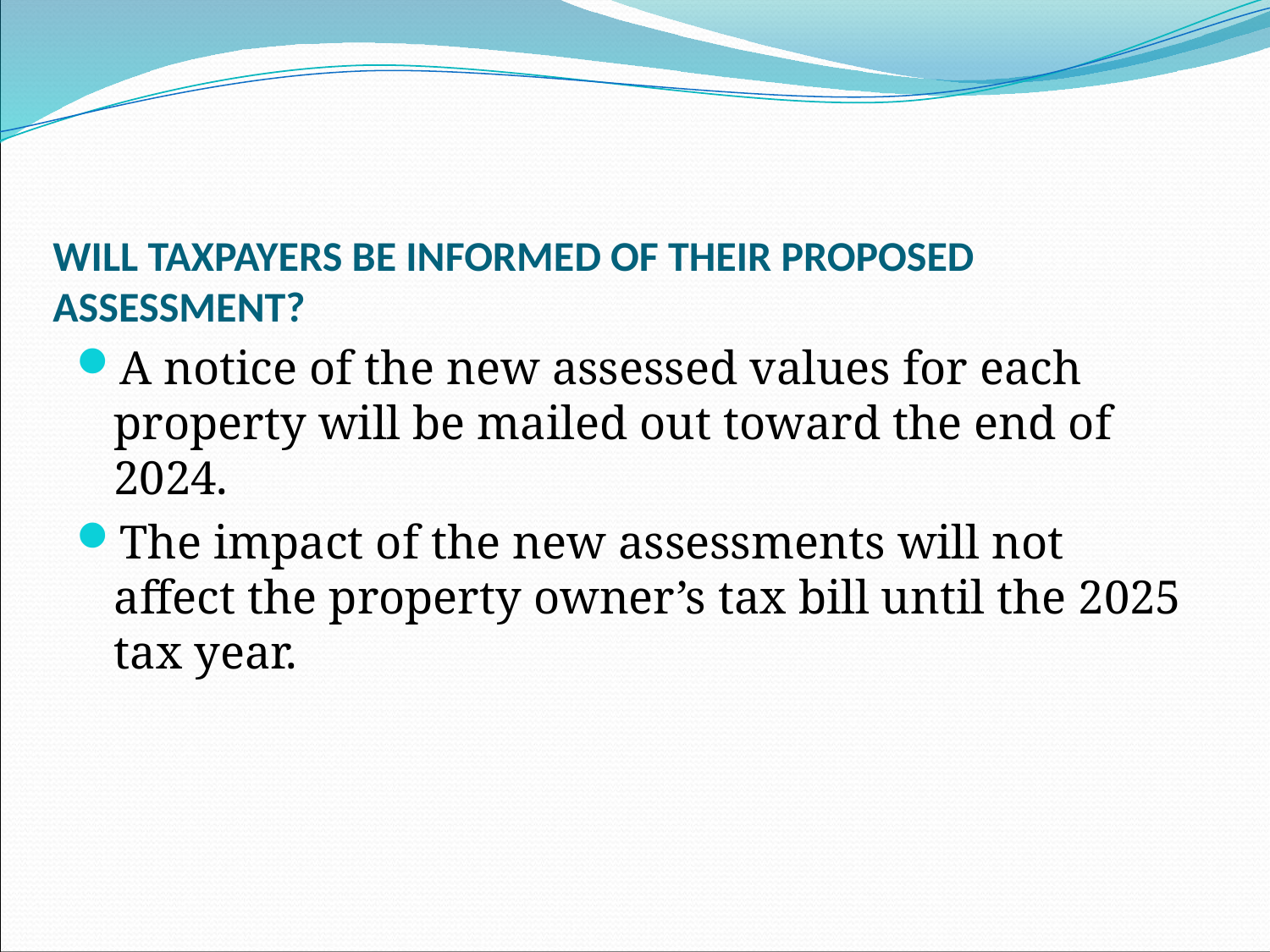

# WILL TAXPAYERS BE INFORMED OF THEIR PROPOSED ASSESSMENT?

A notice of the new assessed values for each property will be mailed out toward the end of 2024.
The impact of the new assessments will not affect the property owner’s tax bill until the 2025 tax year.